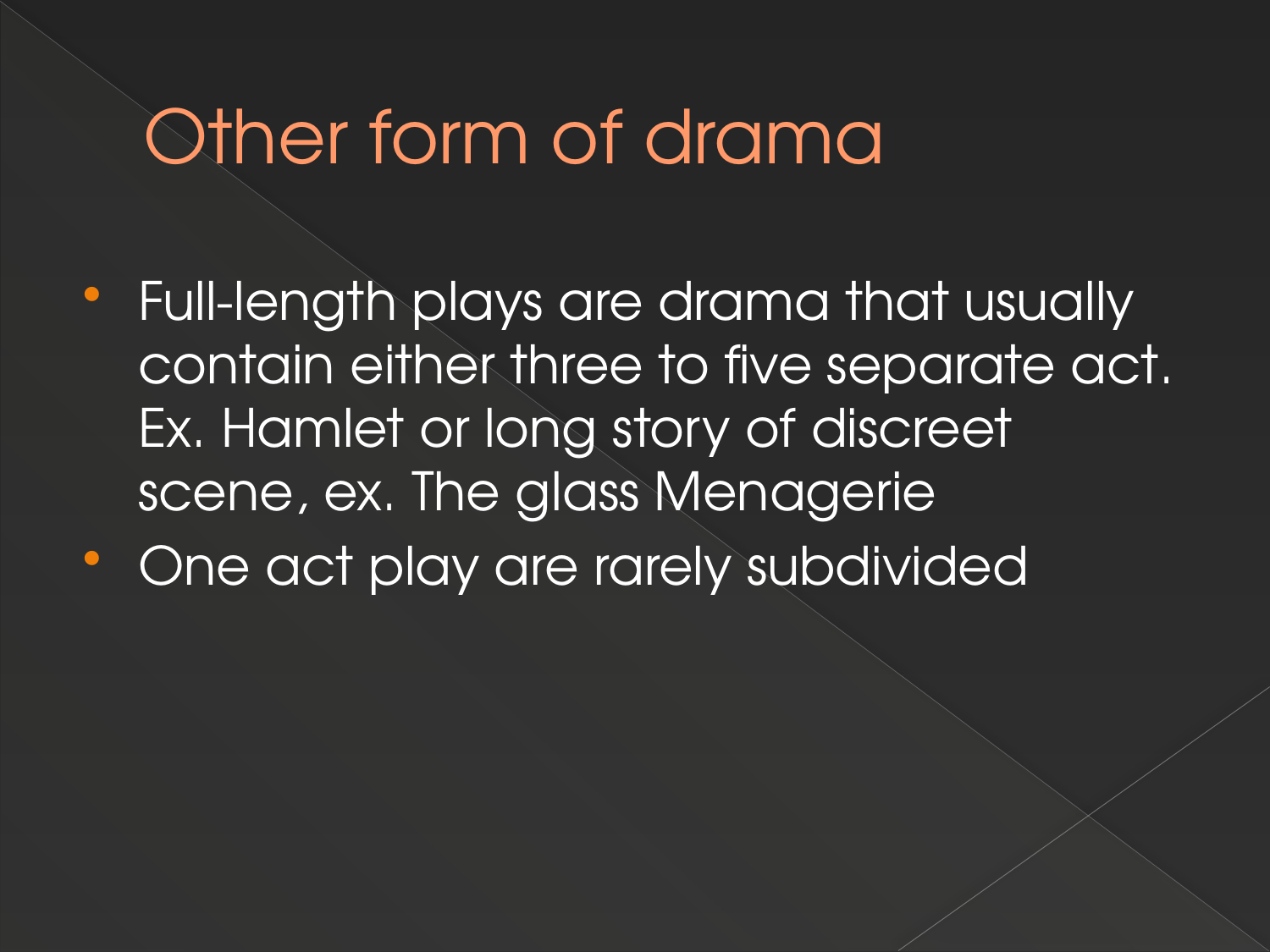

# Other form of drama
Full-length plays are drama that usually contain either three to five separate act. Ex. Hamlet or long story of discreet scene, ex. The glass Menagerie
One act play are rarely subdivided